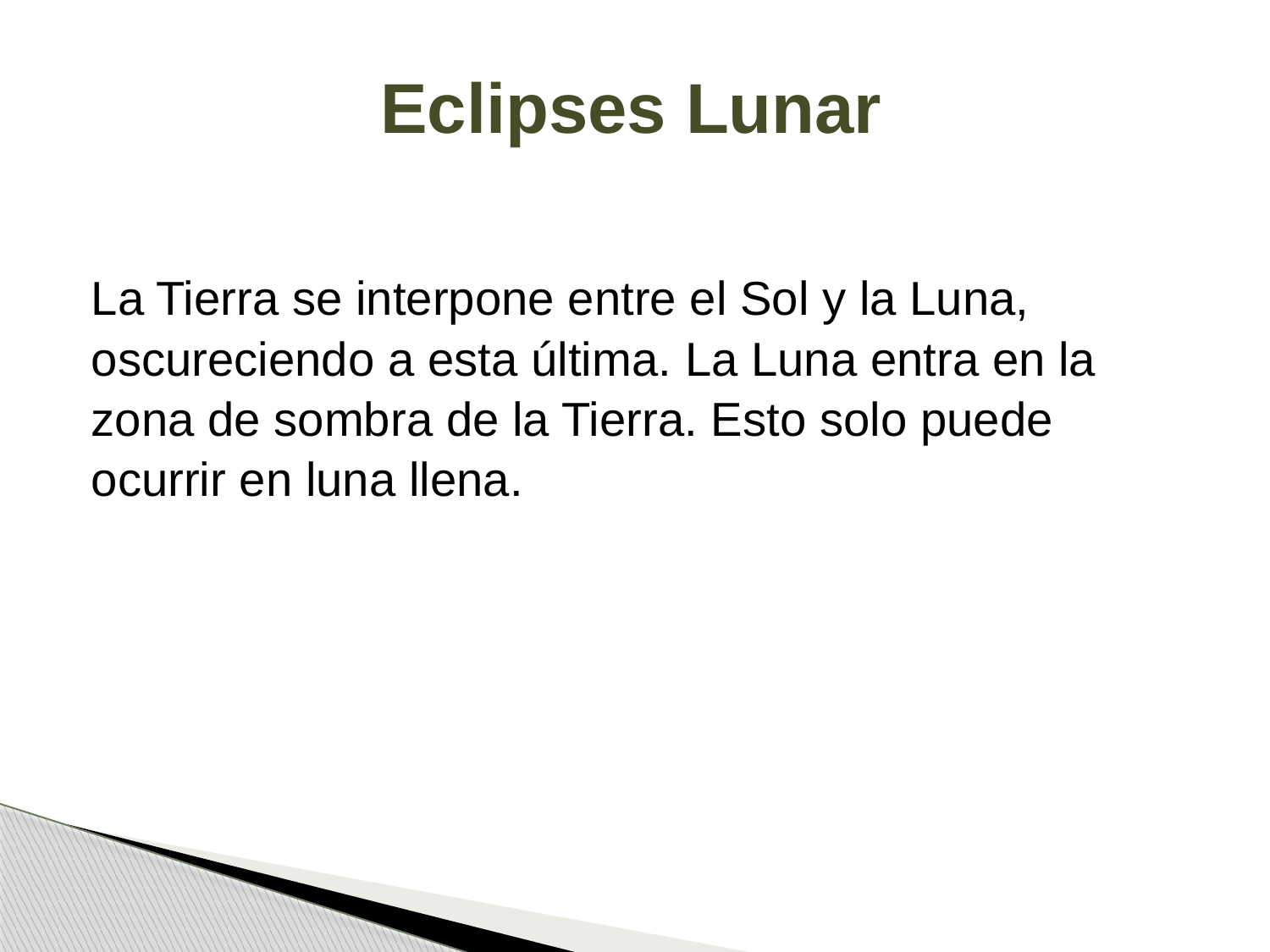

# Eclipses Lunar

La Tierra se interpone entre el Sol y la Luna,
oscureciendo a esta última. La Luna entra en la
zona de sombra de la Tierra. Esto solo puede
ocurrir en luna llena.